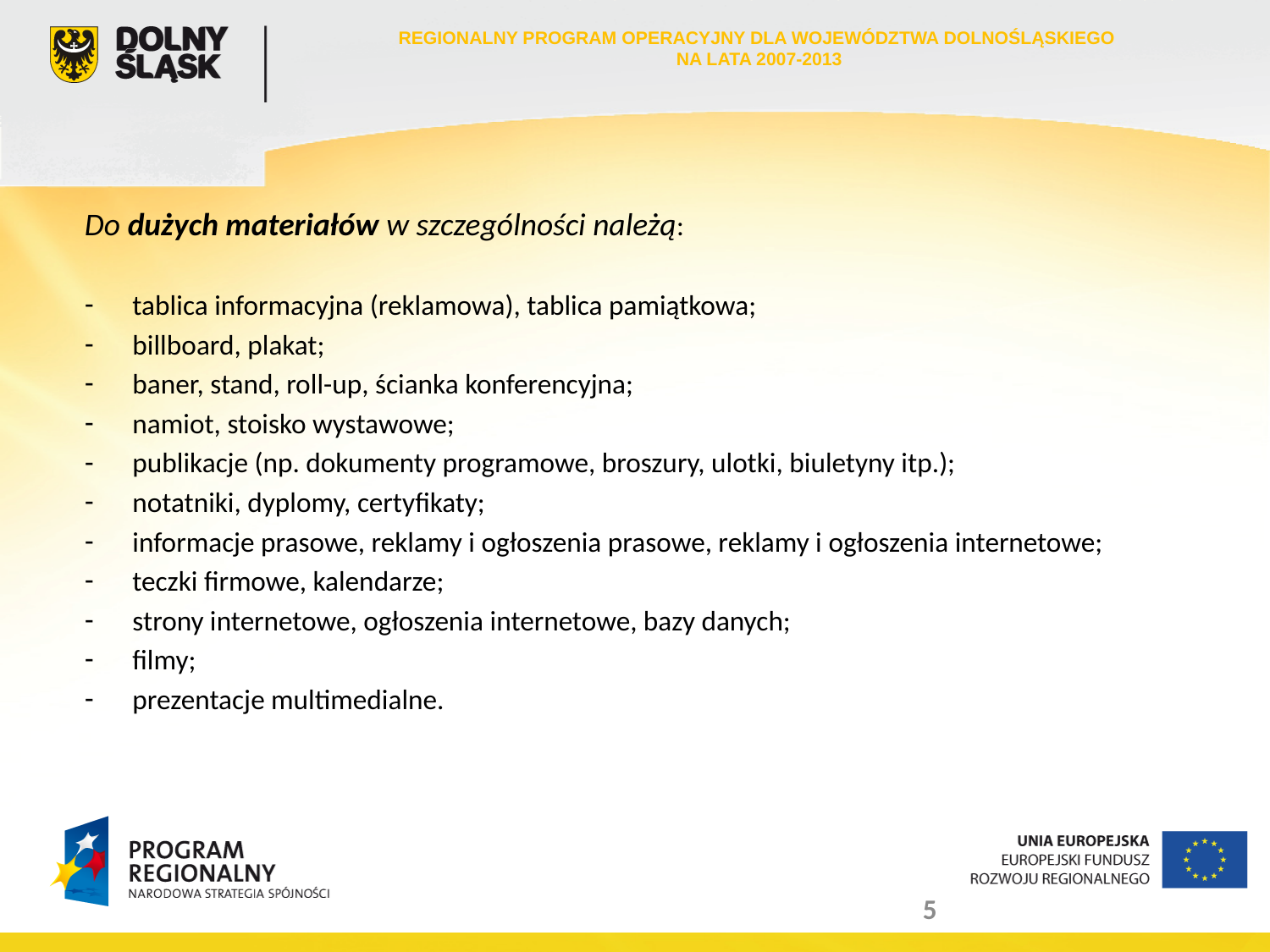

REGIONALNY PROGRAM OPERACYJNY DLA WOJEWÓDZTWA DOLNOŚLĄSKIEGO
NA LATA 2007-2013

Do dużych materiałów w szczególności należą:

tablica informacyjna (reklamowa), tablica pamiątkowa;
billboard, plakat;
baner, stand, roll-up, ścianka konferencyjna;
namiot, stoisko wystawowe;
publikacje (np. dokumenty programowe, broszury, ulotki, biuletyny itp.);
notatniki, dyplomy, certyfikaty;
informacje prasowe, reklamy i ogłoszenia prasowe, reklamy i ogłoszenia internetowe;
teczki firmowe, kalendarze;
strony internetowe, ogłoszenia internetowe, bazy danych;
filmy;
prezentacje multimedialne.
5